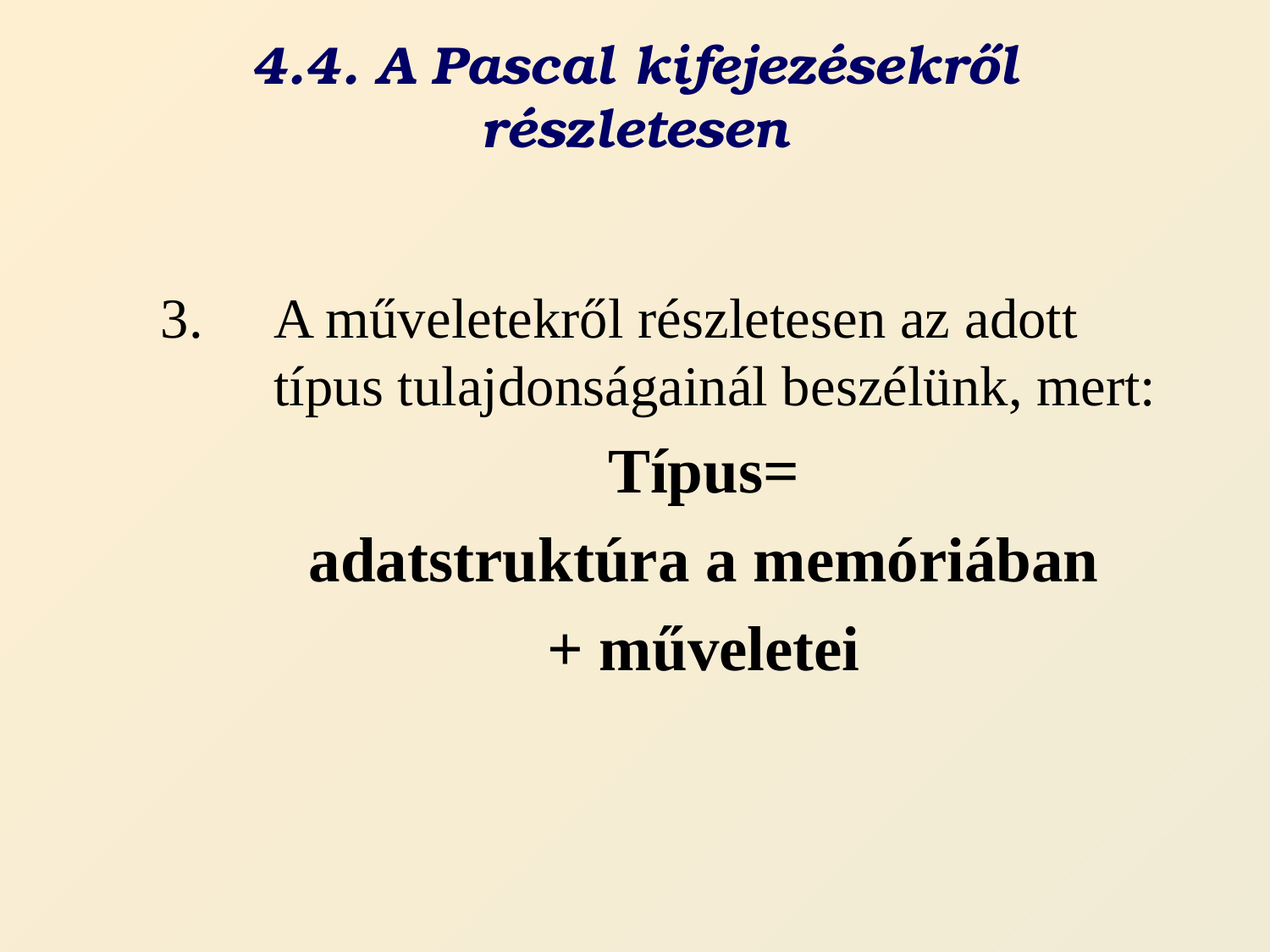

# 4.4. A Pascal kifejezésekről részletesen
A műveletekről részletesen az adott típus tulajdonságainál beszélünk, mert:
Típus=
adatstruktúra a memóriában
+ műveletei